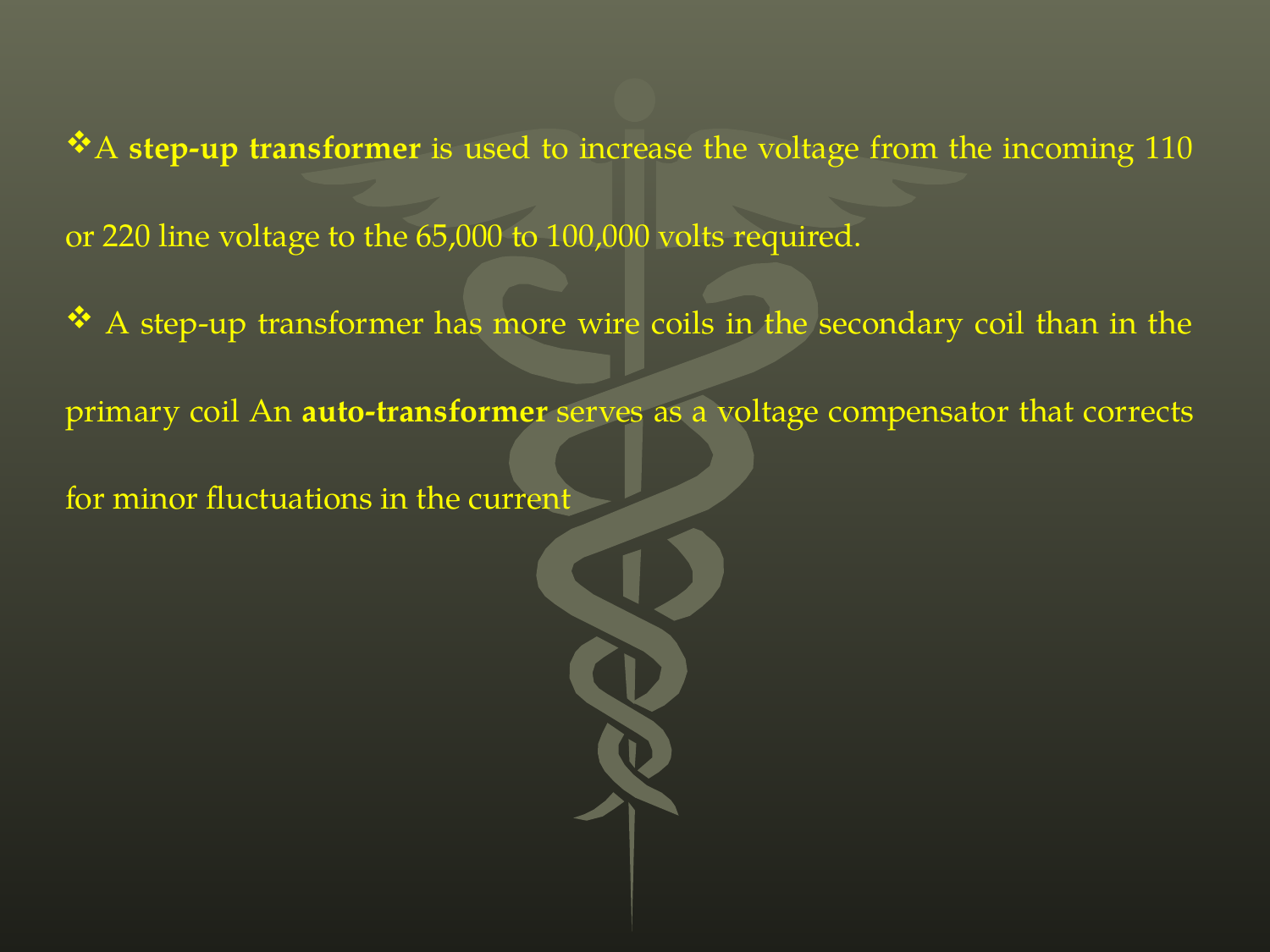

A step-up transformer is used to increase the voltage from the incoming 110 or 220 line voltage to the 65,000 to 100,000 volts required.
 A step-up transformer has more wire coils in the secondary coil than in the primary coil An auto-transformer serves as a voltage compensator that cor­rects for minor fluctuations in the current